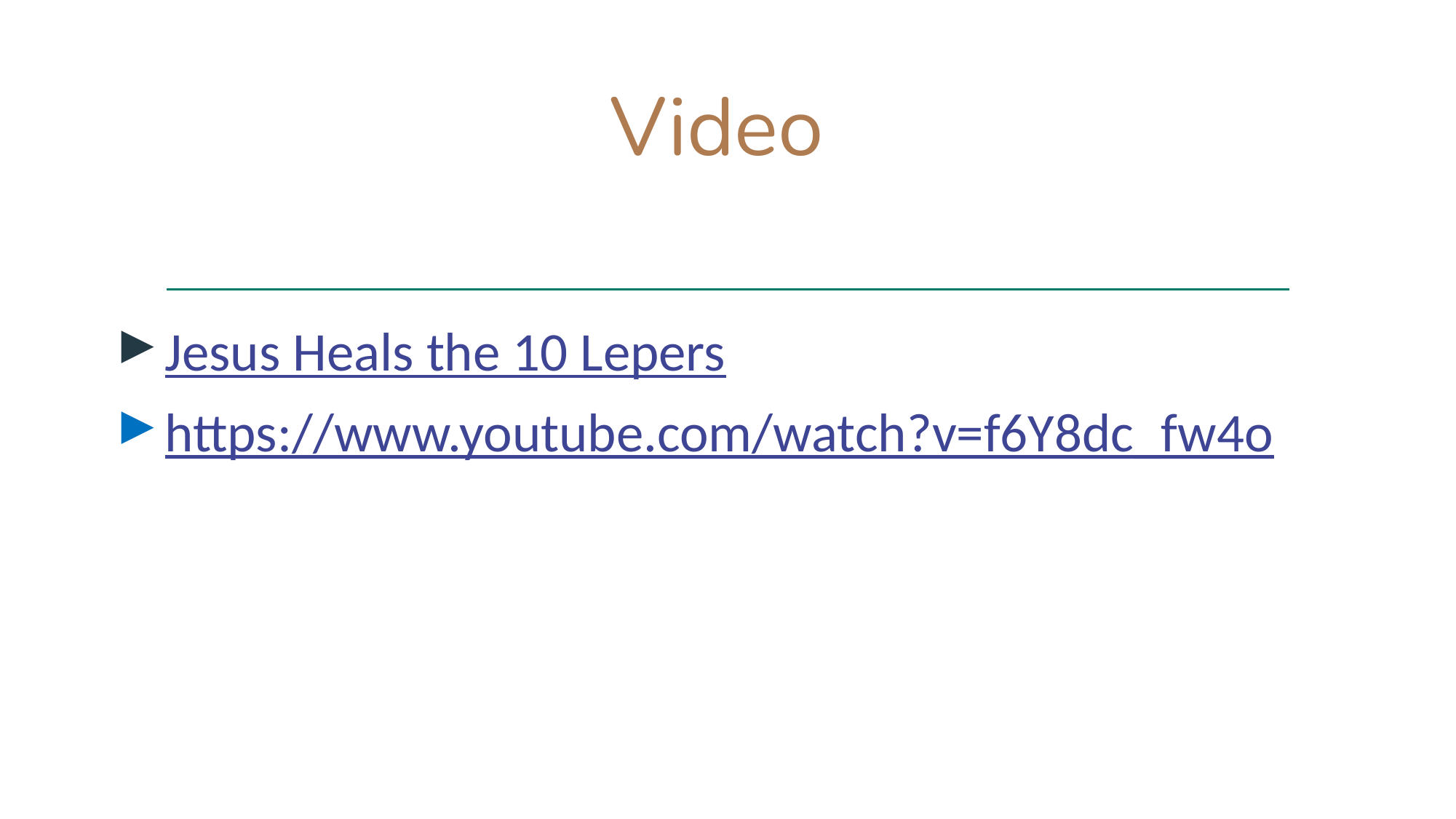

# Video

Jesus Heals the 10 Lepers
https://www.youtube.com/watch?v=f6Y8dc_fw4o